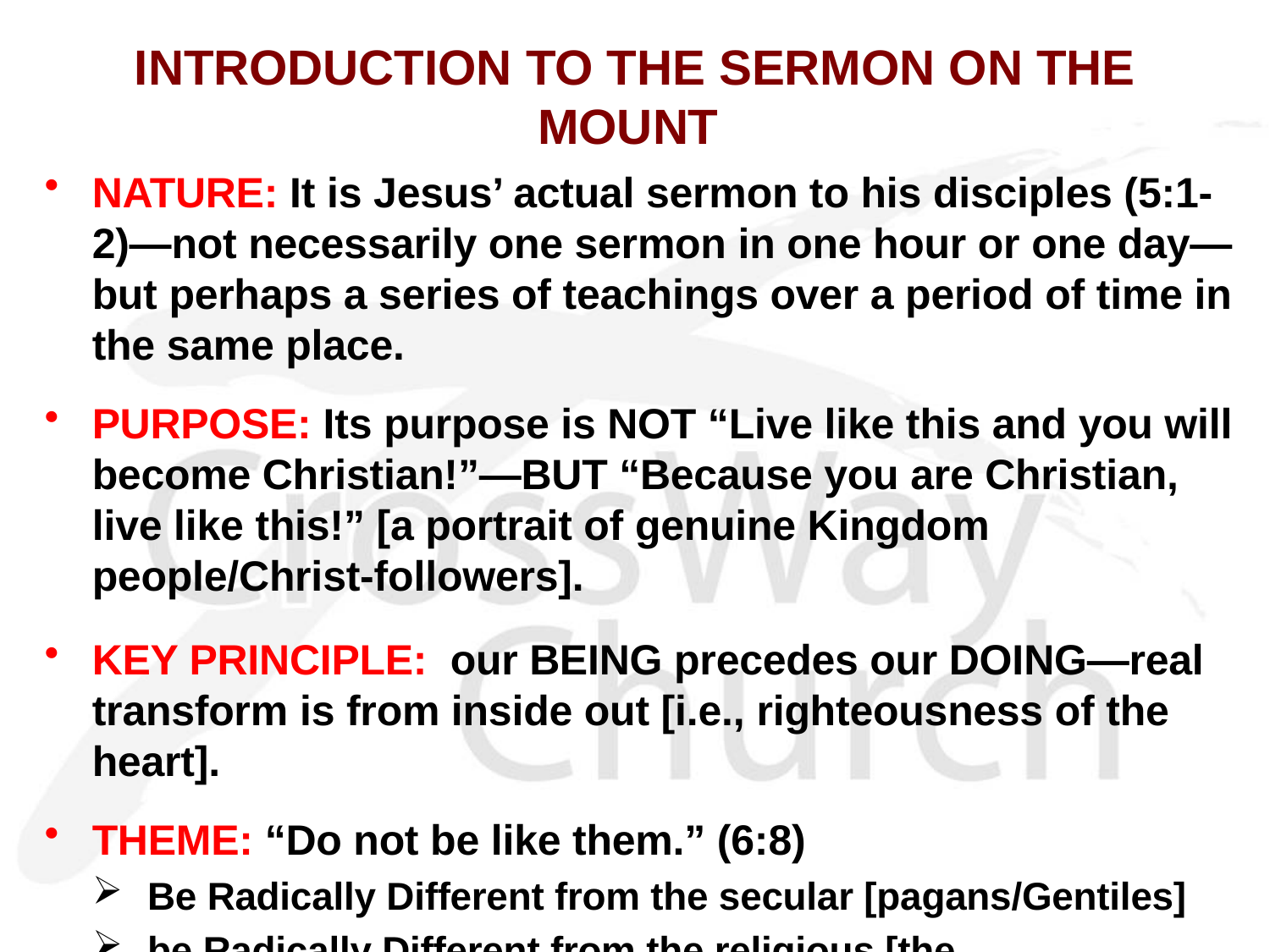

# INTRODUCTION TO THE SERMON ON THE MOUNT
NATURE: It is Jesus’ actual sermon to his disciples (5:1-2)—not necessarily one sermon in one hour or one day—but perhaps a series of teachings over a period of time in the same place.

PURPOSE: Its purpose is NOT “Live like this and you will become Christian!”—BUT “Because you are Christian, live like this!” [a portrait of genuine Kingdom people/Christ-followers].

KEY PRINCIPLE:  our BEING precedes our DOING—real transform is from inside out [i.e., righteousness of the heart].

THEME: “Do not be like them.” (6:8)
Be Radically Different from the secular [pagans/Gentiles]
be Radically Different from the religious [the scribes/Pharisees].

STRUCTURE: